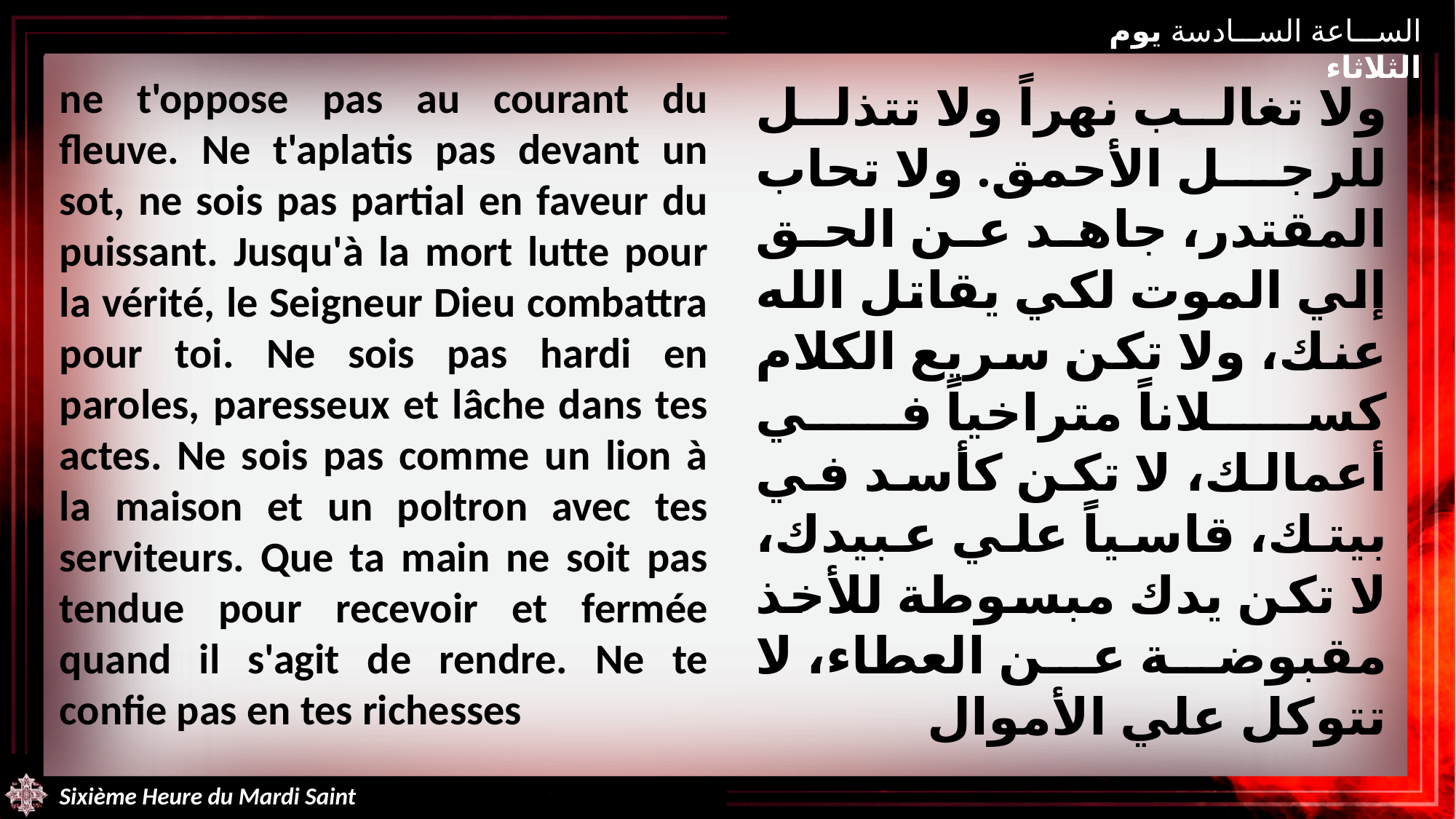

الساعة السادسة يوم الثلاثاء
ne t'oppose pas au courant du fleuve. Ne t'aplatis pas devant un sot, ne sois pas partial en faveur du puissant. Jusqu'à la mort lutte pour la vérité, le Seigneur Dieu combattra pour toi. Ne sois pas hardi en paroles, paresseux et lâche dans tes actes. Ne sois pas comme un lion à la maison et un poltron avec tes serviteurs. Que ta main ne soit pas tendue pour recevoir et fermée quand il s'agit de rendre. Ne te confie pas en tes richesses

ولا تغالب نهراً ولا تتذلل للرجل الأحمق. ولا تحاب المقتدر، جاهد عن الحق إلي الموت لكي يقاتل الله عنك، ولا تكن سريع الكلام كسلاناً متراخياً في أعمالك، لا تكن كأسد في بيتك، قاسياً علي عبيدك، لا تكن يدك مبسوطة للأخذ مقبوضة عن العطاء، لا تتوكل علي الأموال
Sixième Heure du Mardi Saint